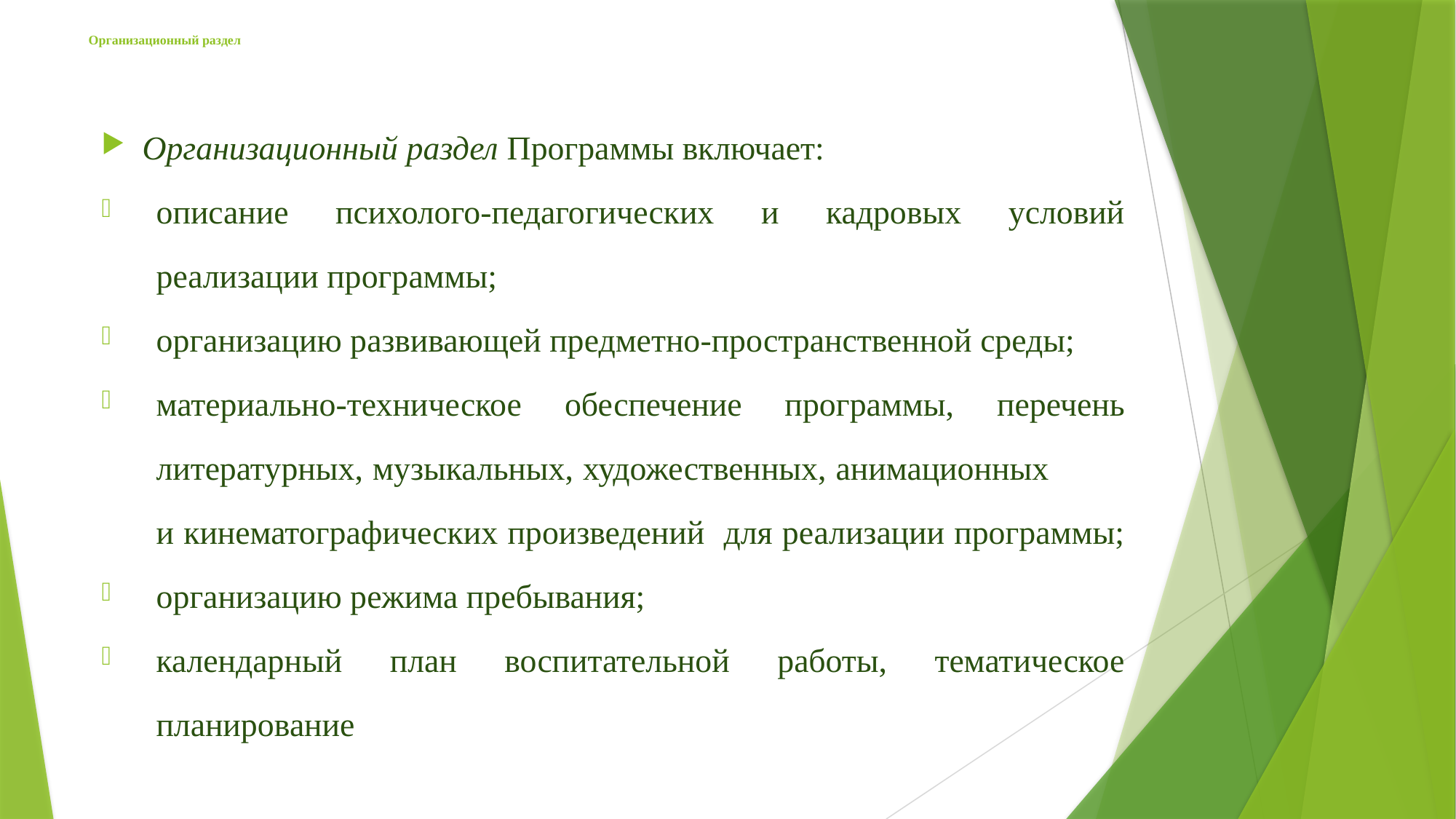

# Организационный раздел
Организационный раздел Программы включает:
описание психолого-педагогических и кадровых условий реализации программы;
организацию развивающей предметно-пространственной среды;
материально-техническое обеспечение программы, перечень литературных, музыкальных, художественных, анимационных         и кинематографических произведений  для реализации программы;
организацию режима пребывания;
календарный план воспитательной работы, тематическое планирование